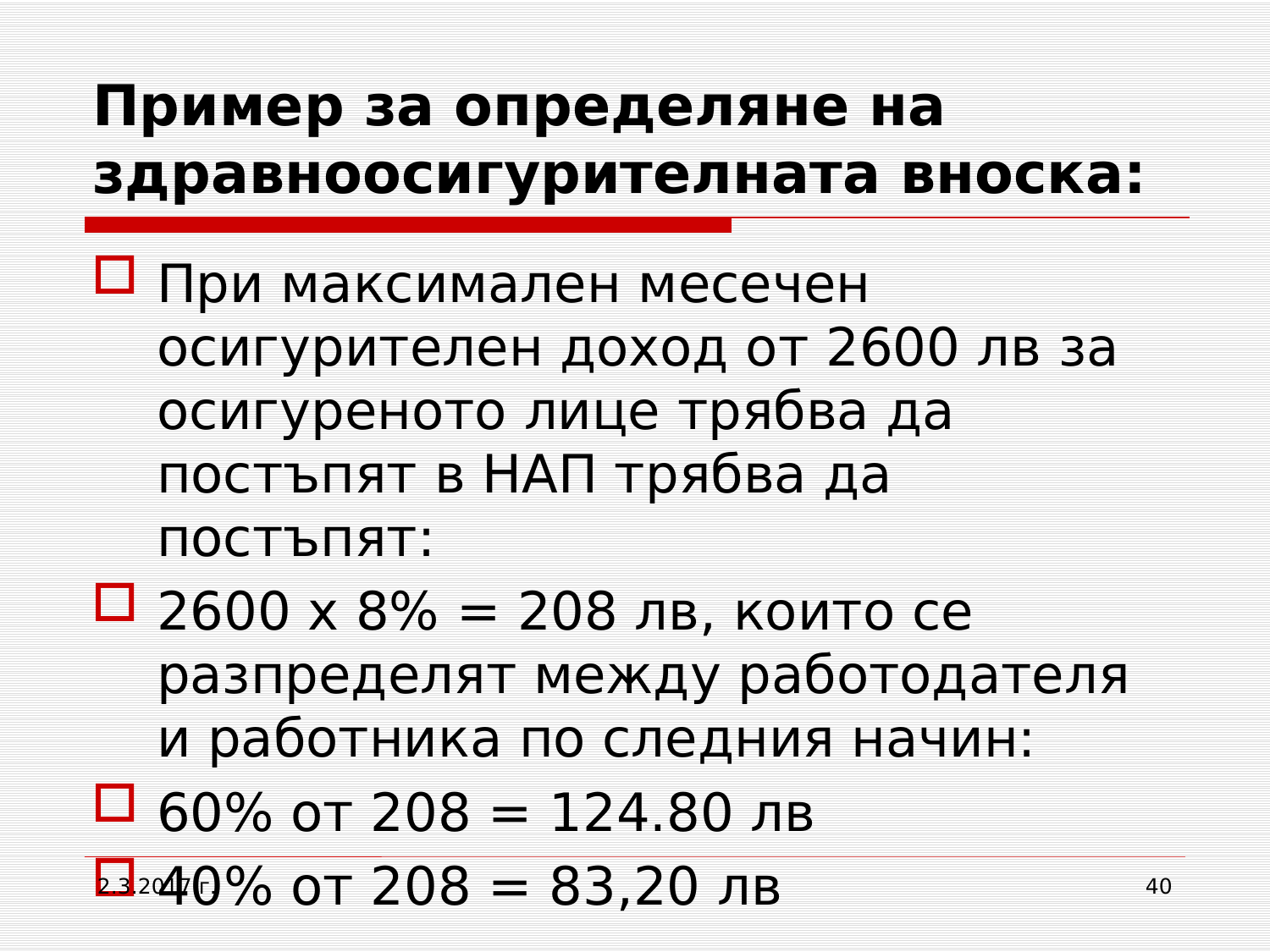

# Пример за определяне на здравноосигурителната вноска:
При максимален месечен осигурителен доход от 2600 лв за осигуреното лице трябва да постъпят в НАП трябва да постъпят:
2600 х 8% = 208 лв, които се разпределят между работодателя и работника по следния начин:
60% от 208 = 124.80 лв
40% от 208 = 83,20 лв
2.3.2017 г.
40